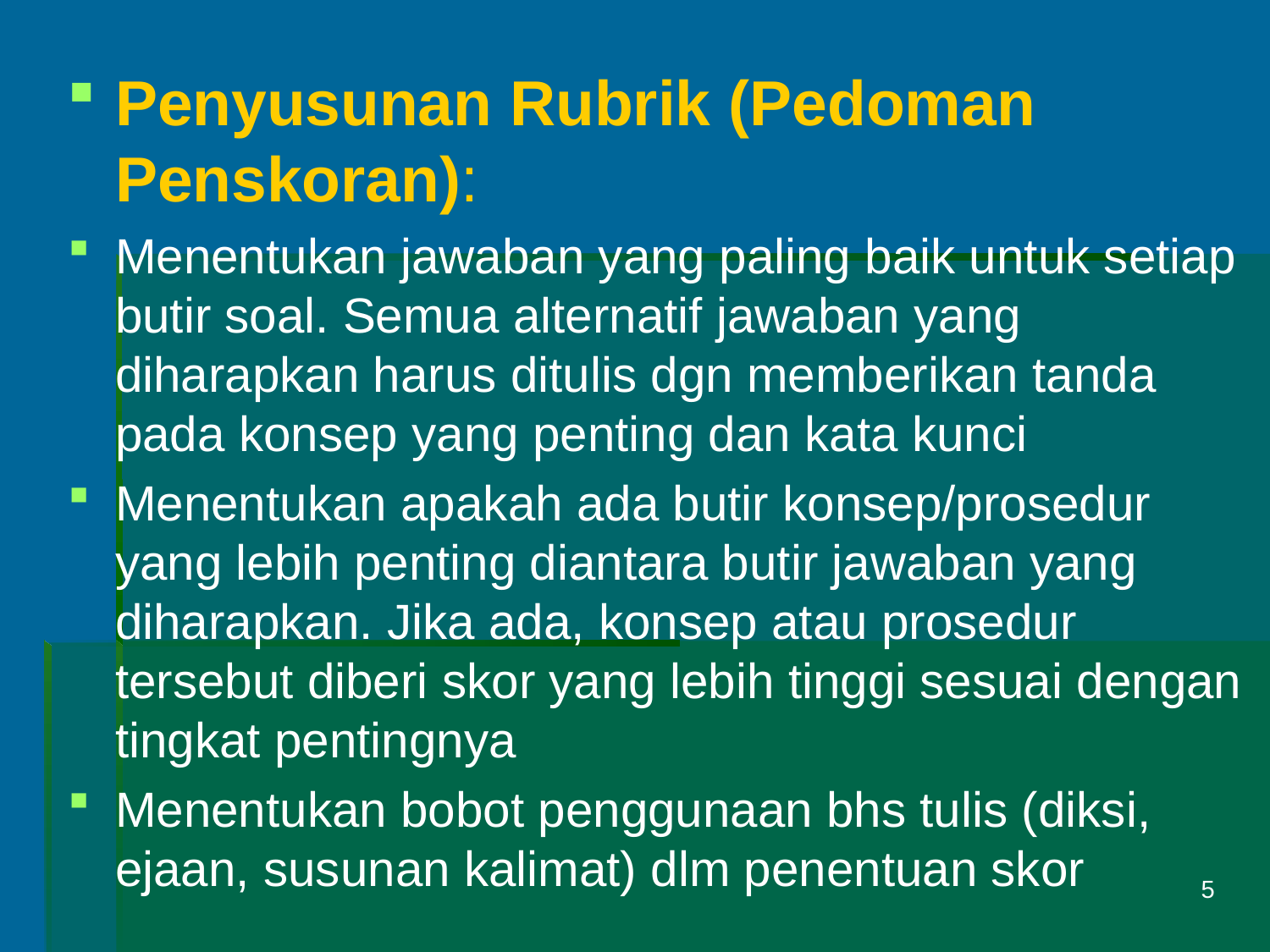

Penyusunan Rubrik (Pedoman Penskoran):
Menentukan jawaban yang paling baik untuk setiap butir soal. Semua alternatif jawaban yang diharapkan harus ditulis dgn memberikan tanda pada konsep yang penting dan kata kunci
Menentukan apakah ada butir konsep/prosedur yang lebih penting diantara butir jawaban yang diharapkan. Jika ada, konsep atau prosedur tersebut diberi skor yang lebih tinggi sesuai dengan tingkat pentingnya
Menentukan bobot penggunaan bhs tulis (diksi, ejaan, susunan kalimat) dlm penentuan skor
5